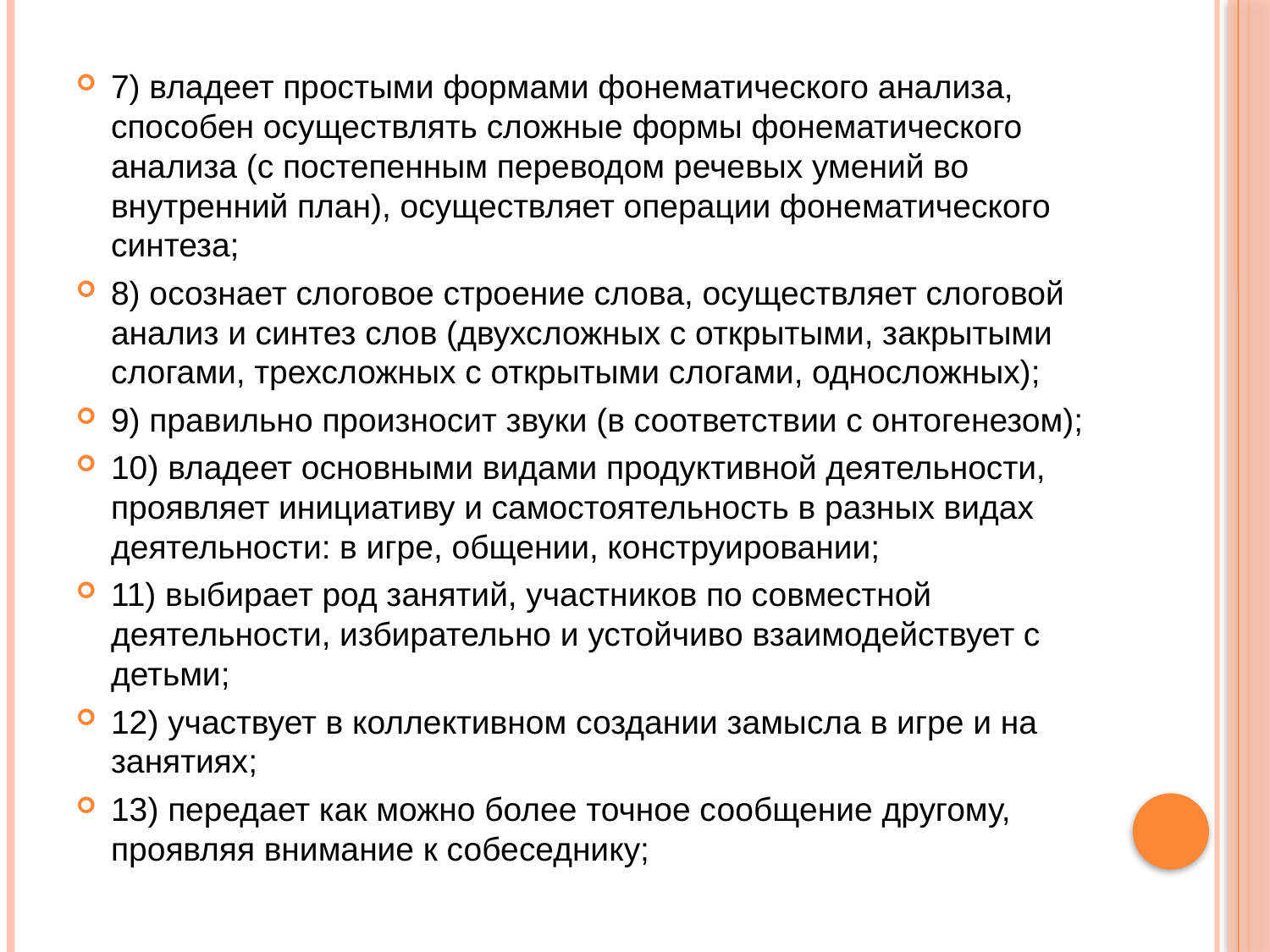

7) владеет простыми формами фонематического анализа, способен осуществлять сложные формы фонематического анализа (с постепенным переводом речевых умений во внутренний план), осуществляет операции фонематического синтеза;
8) осознает слоговое строение слова, осуществляет слоговой анализ и синтез слов (двухсложных с открытыми, закрытыми слогами, трехсложных с открытыми слогами, односложных);
9) правильно произносит звуки (в соответствии с онтогенезом);
10) владеет основными видами продуктивной деятельности, проявляет инициативу и самостоятельность в разных видах деятельности: в игре, общении, конструировании;
11) выбирает род занятий, участников по совместной деятельности, избирательно и устойчиво взаимодействует с детьми;
12) участвует в коллективном создании замысла в игре и на занятиях;
13) передает как можно более точное сообщение другому, проявляя внимание к собеседнику;